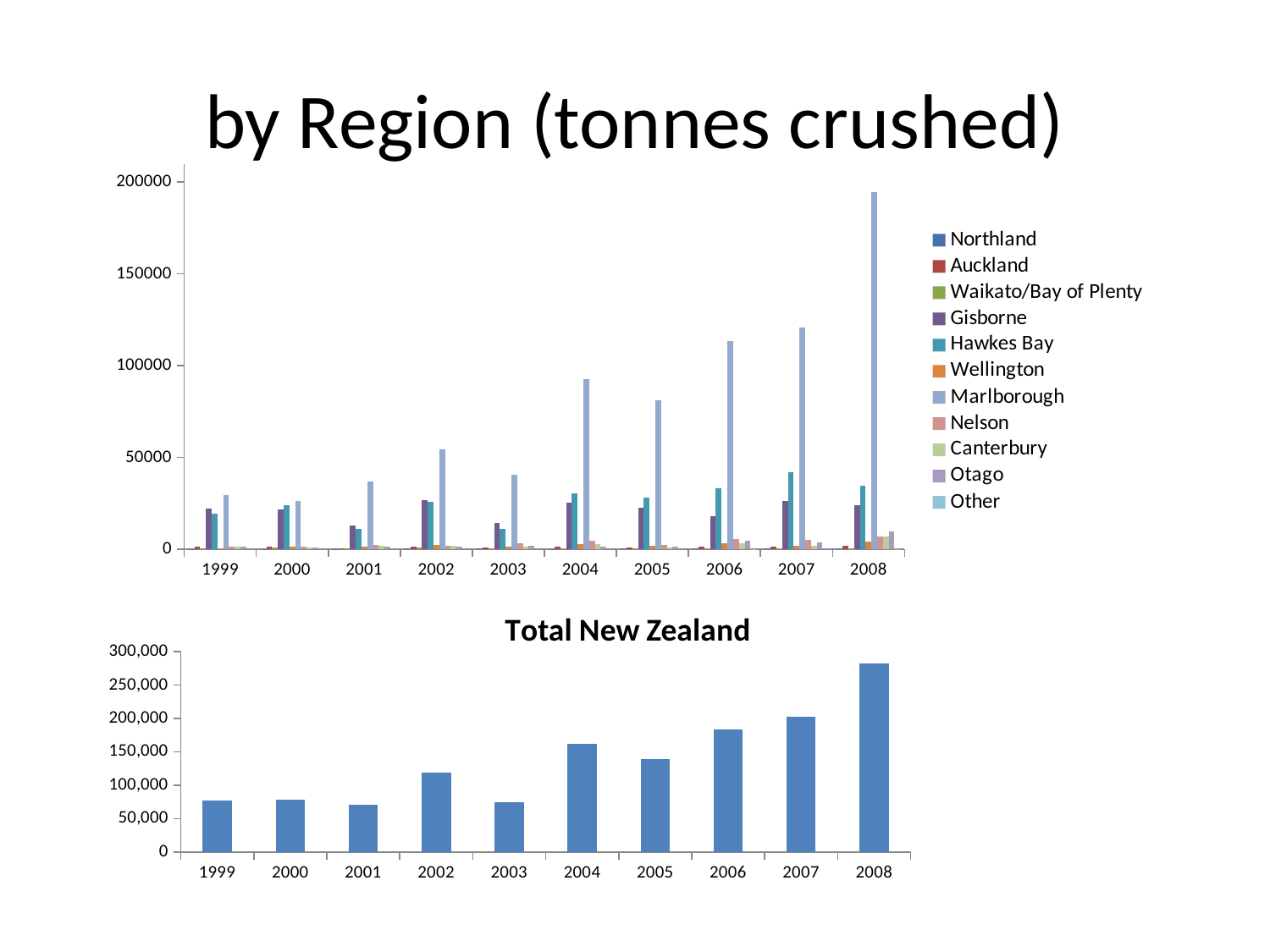

# by Region (tonnes crushed)

### Chart

| Category | Northland | Auckland | Waikato/Bay of Plenty | Gisborne | Hawkes Bay | Wellington | Marlborough | Nelson | Canterbury | Otago | Other |
|---|---|---|---|---|---|---|---|---|---|---|---|
| 1999 | 55.0 | 1224.0 | 552.0 | 22133.0 | 19472.0 | 607.0 | 29229.0 | 1383.0 | 1551.0 | 1094.0 | 0.0 |
| 2000 | 105.0 | 1363.0 | 637.0 | 21820.0 | 23886.0 | 1124.0 | 26212.0 | 1125.0 | 788.0 | 1009.0 | 0.0 |
| 2001 | 84.0 | 614.0 | 411.0 | 12936.0 | 10887.0 | 1457.0 | 36962.0 | 2313.0 | 1779.0 | 1543.0 | 0.0 |
| 2002 | 186.0 | 1526.0 | 932.0 | 26587.0 | 25661.0 | 2022.0 | 54496.0 | 1785.0 | 1972.0 | 1519.0 | 0.0 |
| 2003 | 182.0 | 715.0 | 497.0 | 14350.0 | 10832.0 | 1311.0 | 40537.0 | 3149.0 | 1422.0 | 1825.0 | 0.0 |
| 2004 | 144.0 | 1497.0 | 457.0 | 25346.0 | 30429.0 | 2820.0 | 92581.0 | 4563.0 | 2825.0 | 1439.0 | 0.0 |
| 2005 | 183.0 | 948.0 | 210.0 | 22493.0 | 28098.0 | 1649.0 | 81034.0 | 2454.0 | 895.0 | 1441.0 | 0.0 |
| 2006 | 208.0 | 1345.0 | 261.0 | 18049.0 | 33287.0 | 3008.0 | 113436.0 | 5623.0 | 3051.0 | 4612.0 | 6.0 |
| 2007 | 203.0 | 1241.0 | 212.0 | 26034.0 | 41963.0 | 1949.0 | 120888.0 | 5190.0 | 1699.0 | 3434.0 | 0.0 |
| 2008 | 204.0 | 1604.0 | 192.0 | 23911.0 | 34284.0 | 4105.0 | 194639.0 | 7002.0 | 6881.0 | 9495.0 | 31.0 |

### Chart: Total New Zealand

| Category | Total |
|---|---|
| 1999 | 77300.0 |
| 2000 | 78069.0 |
| 2001 | 71000.0 |
| 2002 | 118700.0 |
| 2003 | 74821.0 |
| 2004 | 162100.0 |
| 2005 | 139406.0 |
| 2006 | 182886.0 |
| 2007 | 202823.0 |
| 2008 | 282352.0 |